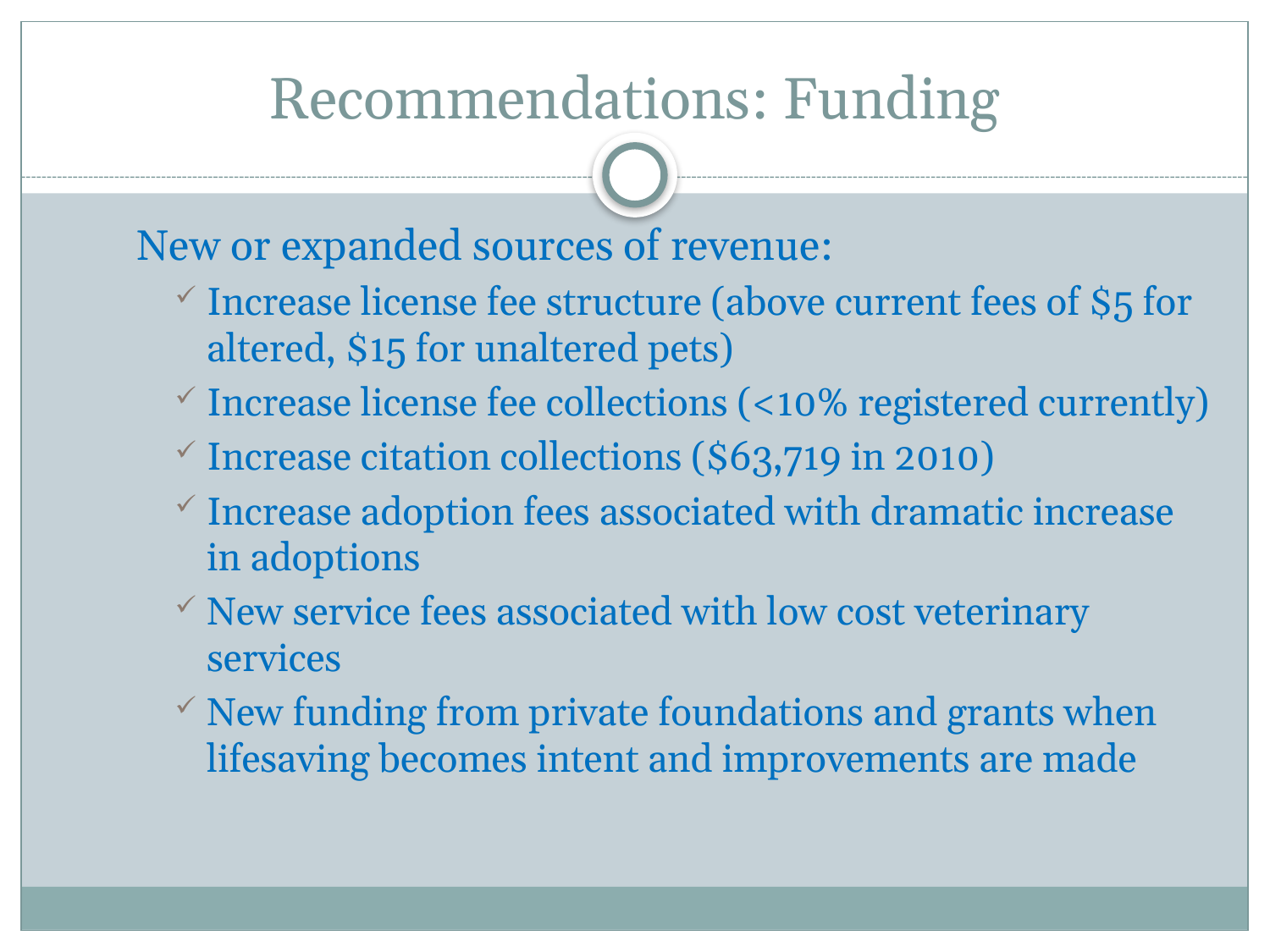

# Recommendations: Funding
New or expanded sources of revenue:
Increase license fee structure (above current fees of $5 for altered, $15 for unaltered pets)
Increase license fee collections (<10% registered currently)
Increase citation collections ($63,719 in 2010)
Increase adoption fees associated with dramatic increase in adoptions
New service fees associated with low cost veterinary services
New funding from private foundations and grants when lifesaving becomes intent and improvements are made